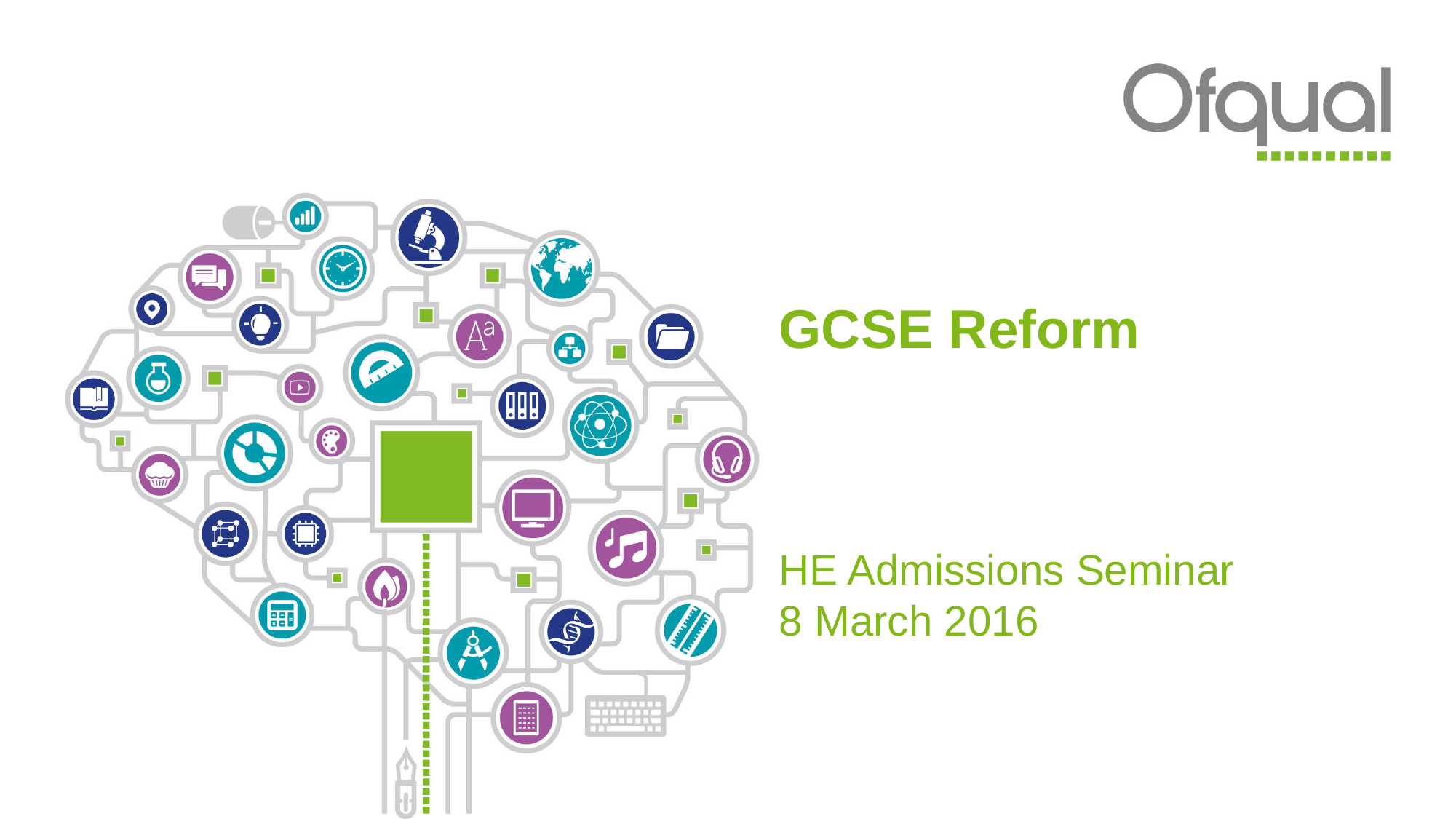

# GCSE Reform
HE Admissions Seminar
8 March 2016